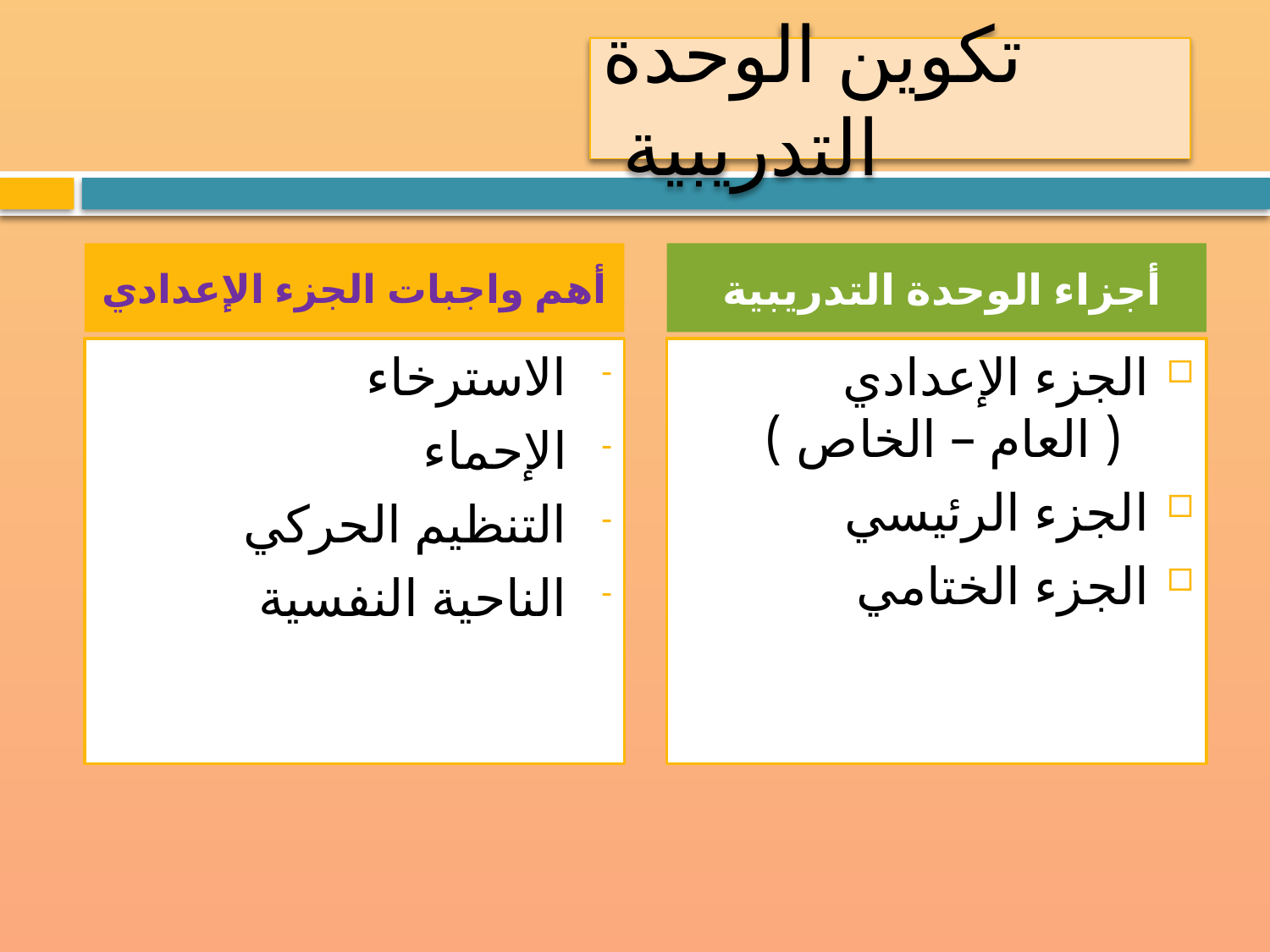

# تكوين الوحدة التدريبية
أهم واجبات الجزء الإعدادي
أجزاء الوحدة التدريبية
الاسترخاء
الإحماء
التنظيم الحركي
الناحية النفسية

الجزء الإعدادي               ( العام – الخاص )
الجزء الرئيسي
الجزء الختامي